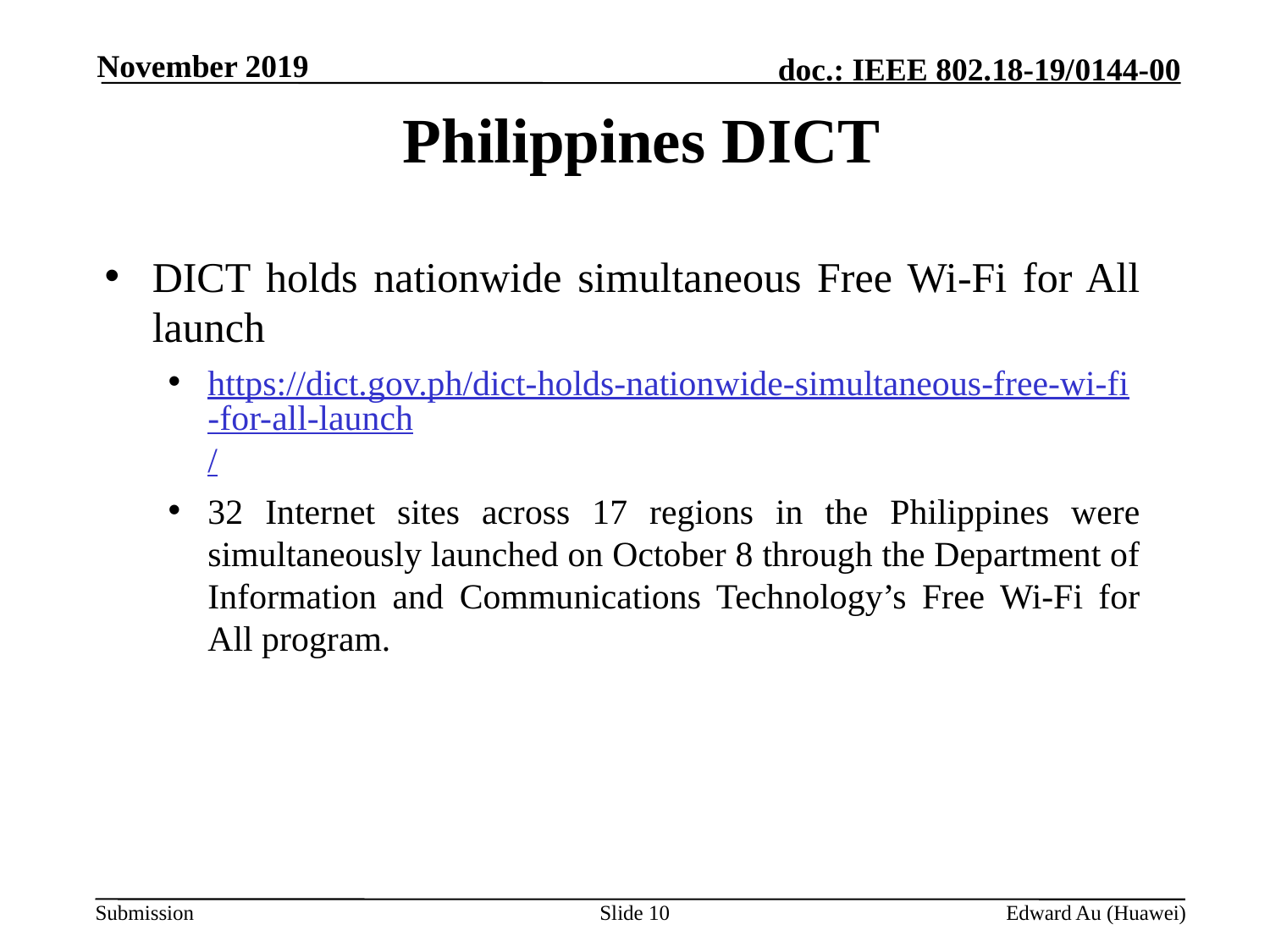

November 2019
# Philippines DICT
DICT holds nationwide simultaneous Free Wi-Fi for All launch
https://dict.gov.ph/dict-holds-nationwide-simultaneous-free-wi-fi-for-all-launch/
32 Internet sites across 17 regions in the Philippines were simultaneously launched on October 8 through the Department of Information and Communications Technology’s Free Wi-Fi for All program.
Slide 10
Edward Au (Huawei)